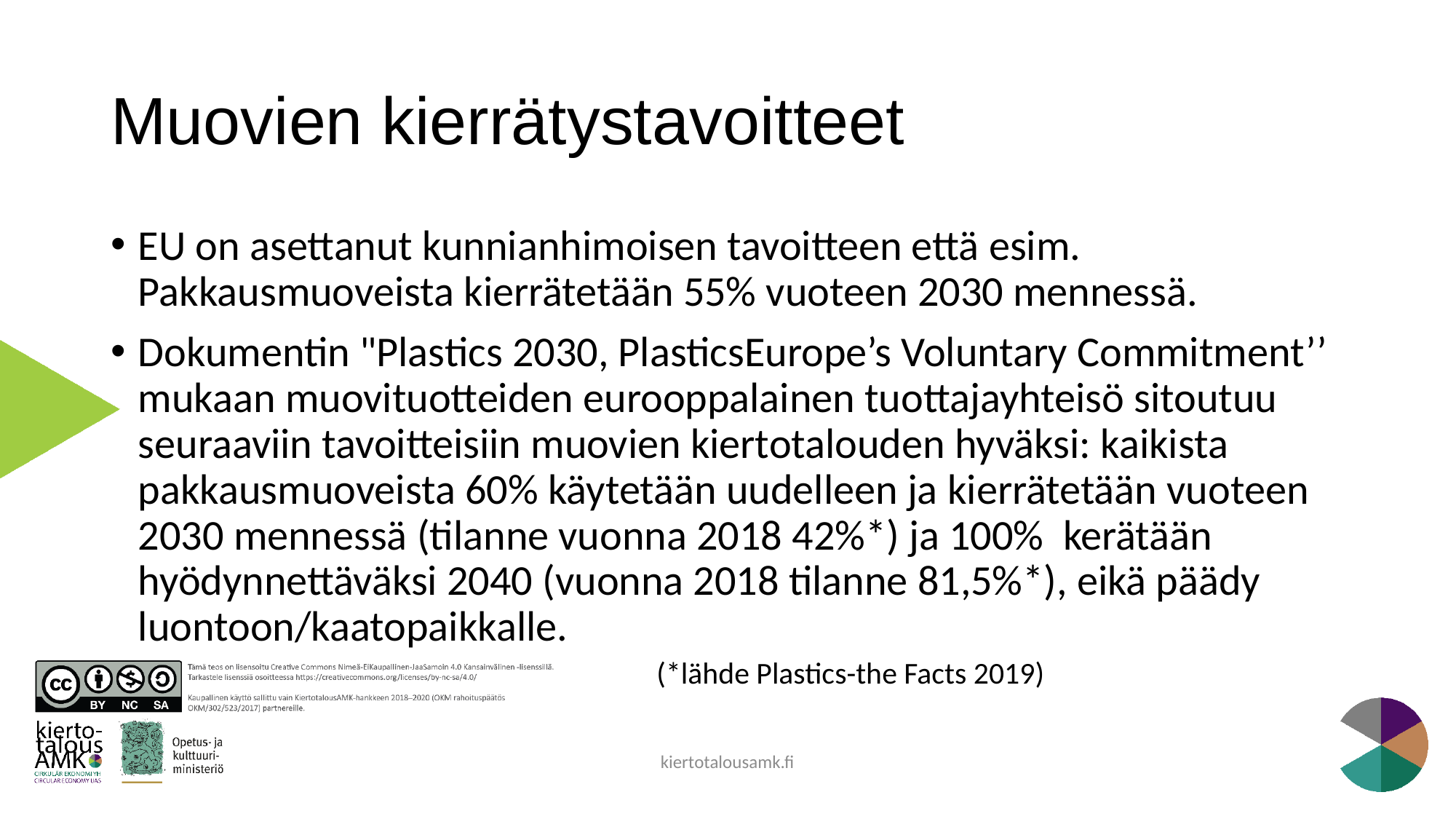

# Muovien kierrätystavoitteet
EU on asettanut kunnianhimoisen tavoitteen että esim. Pakkausmuoveista kierrätetään 55% vuoteen 2030 mennessä.
Dokumentin "Plastics 2030, PlasticsEurope’s Voluntary Commitment’’ mukaan muovituotteiden eurooppalainen tuottajayhteisö sitoutuu seuraaviin tavoitteisiin muovien kiertotalouden hyväksi: kaikista pakkausmuoveista 60% käytetään uudelleen ja kierrätetään vuoteen 2030 mennessä (tilanne vuonna 2018 42%*) ja 100%  kerätään hyödynnettäväksi 2040 (vuonna 2018 tilanne 81,5%*), eikä päädy luontoon/kaatopaikkalle.
				(*lähde Plastics-the Facts 2019)
kiertotalousamk.fi